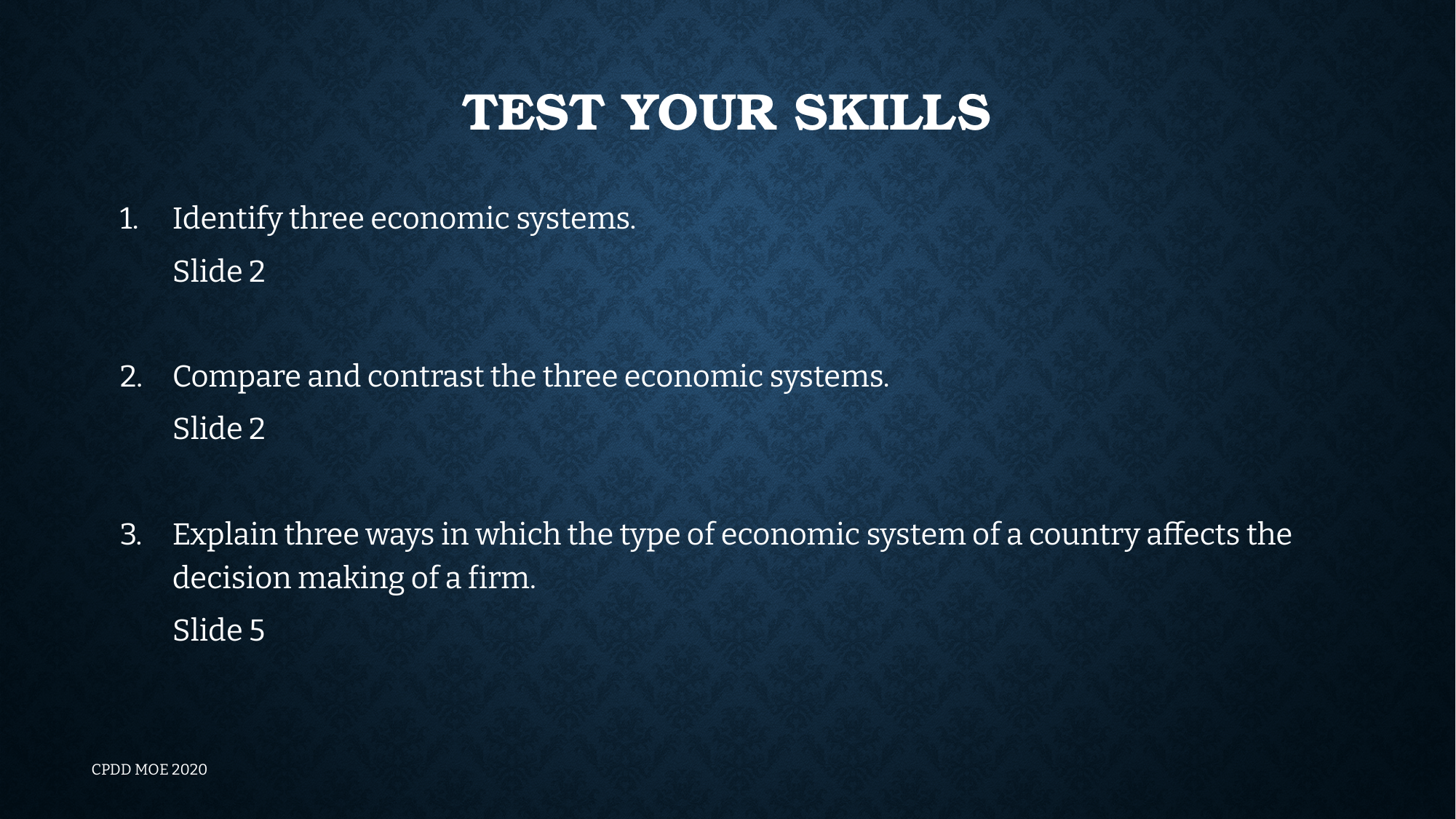

# Test your skills
Identify three economic systems.
	Slide 2

Compare and contrast the three economic systems.
	Slide 2

Explain three ways in which the type of economic system of a country affects the decision making of a firm.
	Slide 5

CPDD MOE 2020